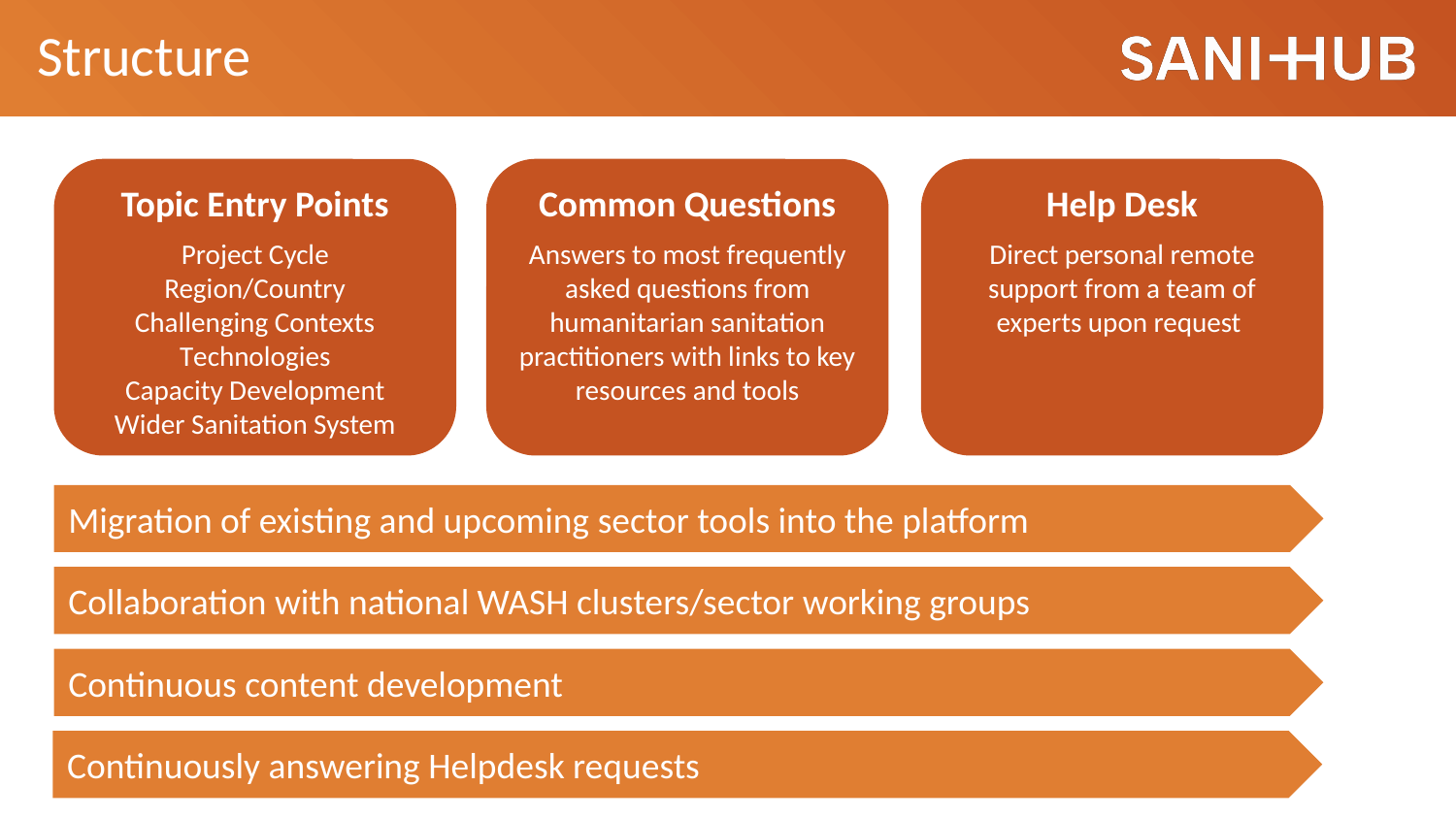

# Structure
Help Desk
Direct personal remote support from a team of experts upon request

Common Questions
Answers to most frequently asked questions from humanitarian sanitation practitioners with links to key resources and tools

Topic Entry Points
Project Cycle
Region/Country
Challenging Contexts
Technologies
Capacity Development
Wider Sanitation System

Migration of existing and upcoming sector tools into the platform
Collaboration with national WASH clusters/sector working groups
Continuous content development
Continuously answering Helpdesk requests